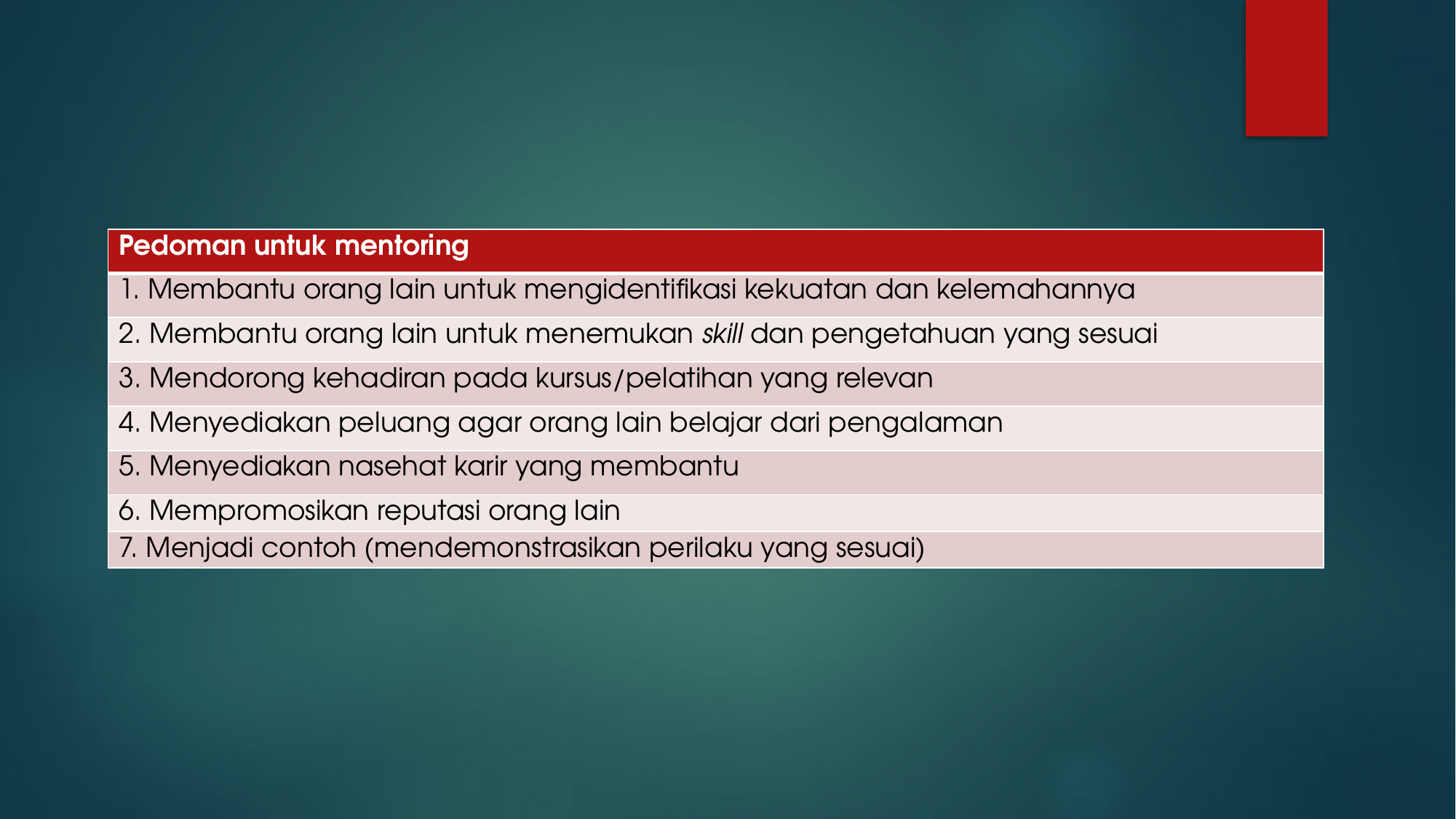

| Pedoman untuk mentoring |
| --- |
| 1. Membantu orang lain untuk mengidentifikasi kekuatan dan kelemahannya |
| 2. Membantu orang lain untuk menemukan skill dan pengetahuan yang sesuai |
| 3. Mendorong kehadiran pada kursus/pelatihan yang relevan |
| 4. Menyediakan peluang agar orang lain belajar dari pengalaman |
| 5. Menyediakan nasehat karir yang membantu |
| 6. Mempromosikan reputasi orang lain |
| 7. Menjadi contoh (mendemonstrasikan perilaku yang sesuai) |